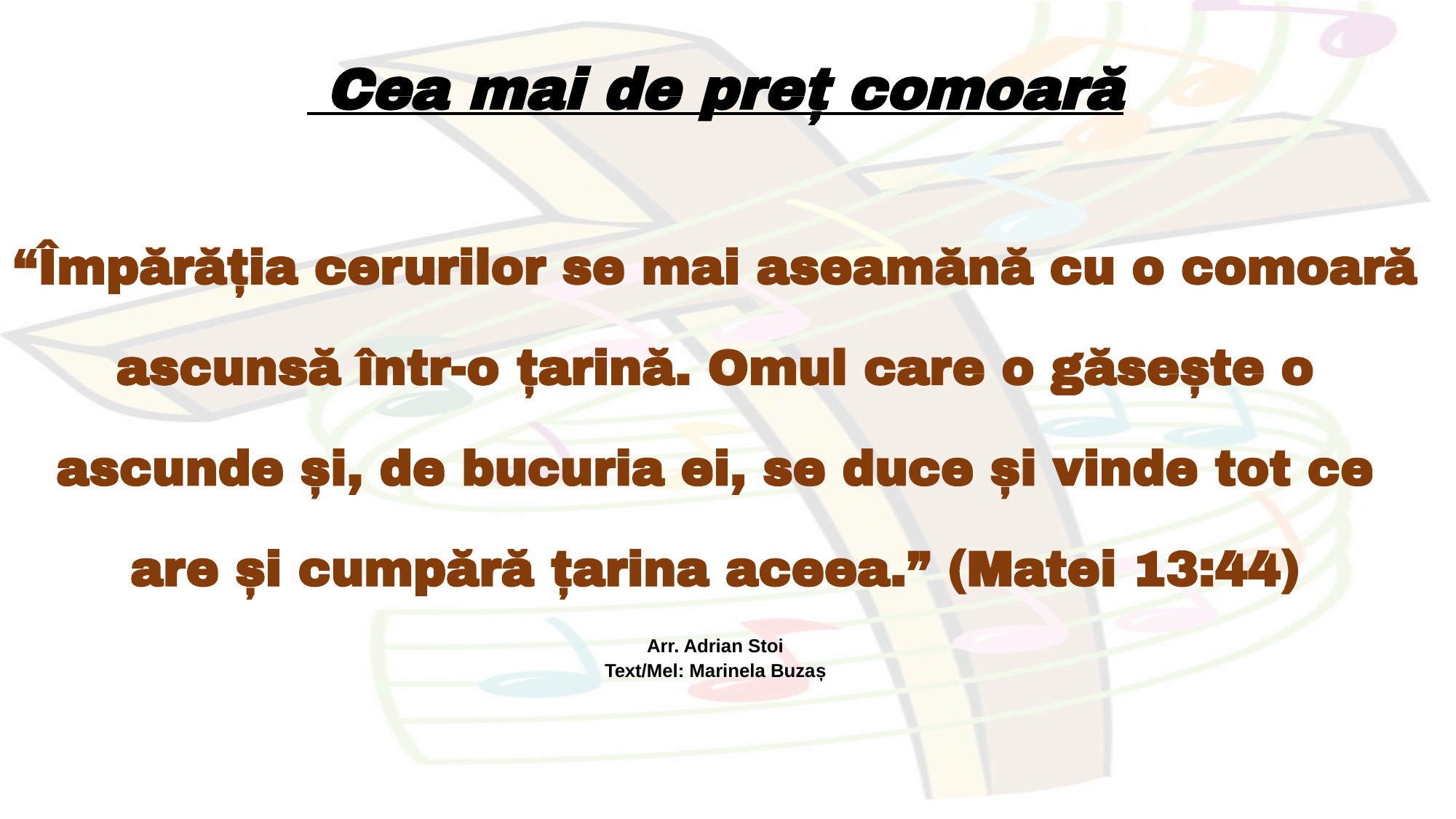

Cea mai de preț comoară

“Împărăţia cerurilor se mai aseamănă cu o comoară ascunsă într-o ţarină. Omul care o găseşte o ascunde şi, de bucuria ei, se duce şi vinde tot ce are şi cumpără ţarina aceea.” (Matei 13:44)

Arr. Adrian Stoi
Text/Mel: Marinela Buzaș